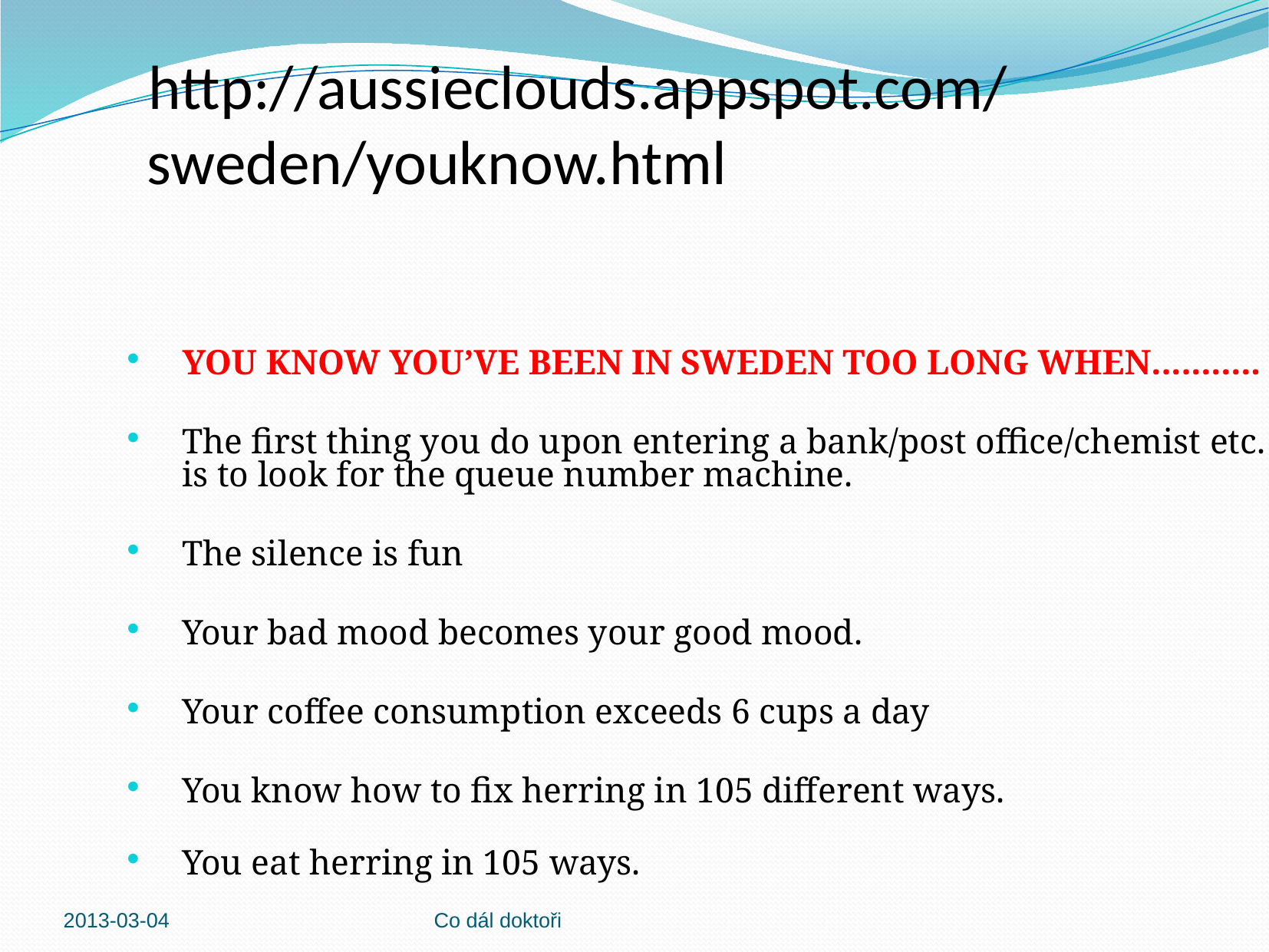

# http://aussieclouds.appspot.com/sweden/youknow.html
YOU KNOW YOU’VE BEEN IN SWEDEN TOO LONG WHEN...........

The first thing you do upon entering a bank/post office/chemist etc. is to look for the queue number machine.

The silence is fun

Your bad mood becomes your good mood.

Your coffee consumption exceeds 6 cups a day

You know how to fix herring in 105 different ways.
You eat herring in 105 ways.

2013-03-04
Co dál doktoři